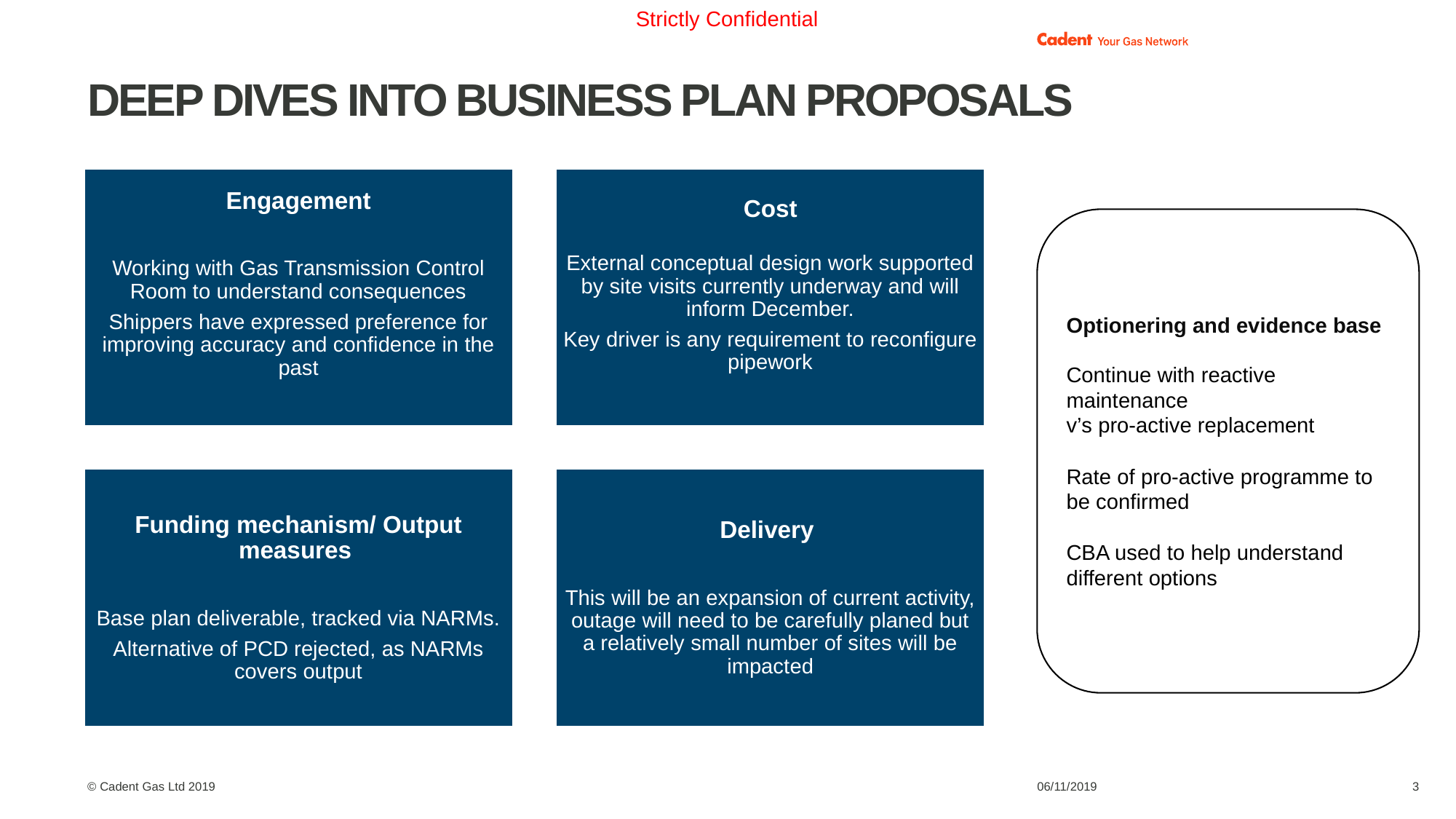

Strictly Confidential
# DEEP DIVES INTO BUSINESS PLAN PROPOSALS
Engagement

Working with Gas Transmission Control Room to understand consequences
Shippers have expressed preference for improving accuracy and confidence in the past

Cost

External conceptual design work supported by site visits currently underway and will inform December.
Key driver is any requirement to reconfigure pipework

Funding mechanism/ Output measures

Base plan deliverable, tracked via NARMs.
Alternative of PCD rejected, as NARMs covers output
Delivery

This will be an expansion of current activity, outage will need to be carefully planed but a relatively small number of sites will be impacted
Optionering and evidence base

Continue with reactive maintenance
v’s pro-active replacement

Rate of pro-active programme to be confirmed

CBA used to help understand different options
06/11/2019
3